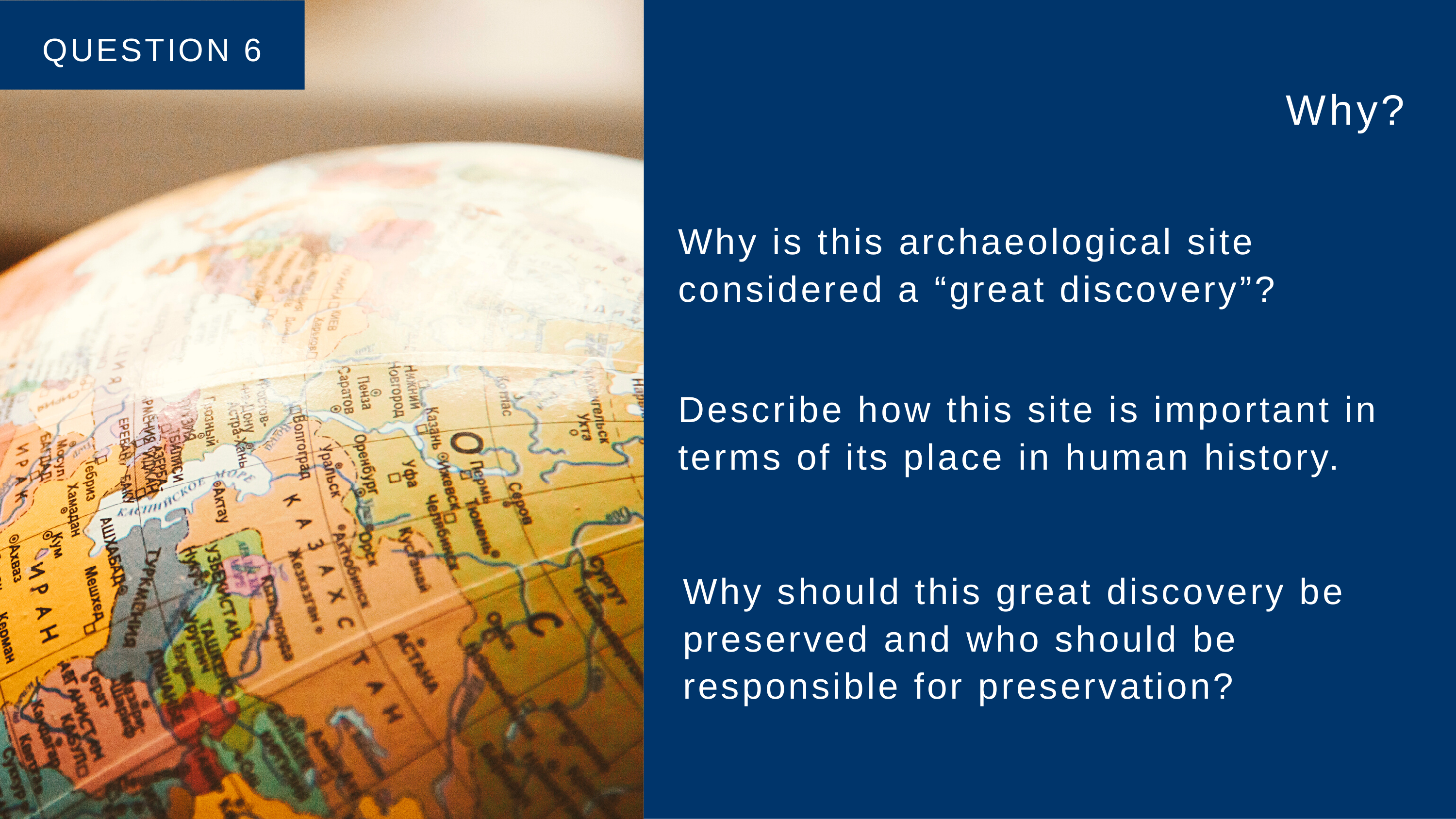

QUESTION 6
Why?
Why is this archaeological site considered a “great discovery”?
Describe how this site is important in terms of its place in human history.
Why should this great discovery be preserved and who should be responsible for preservation?